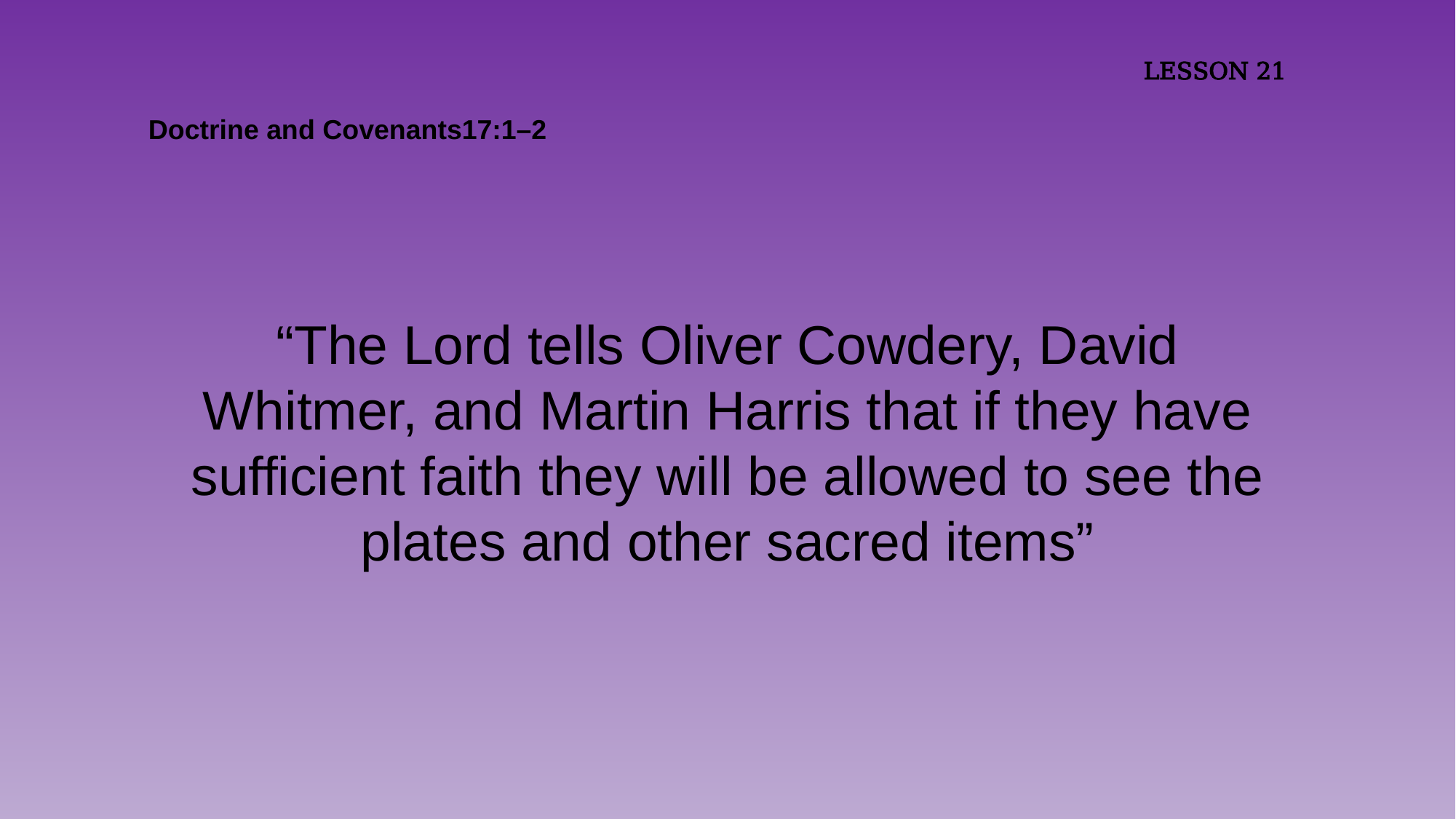

LESSON 21
Doctrine and Covenants17:1–2
“The Lord tells Oliver Cowdery, David Whitmer, and Martin Harris that if they have sufficient faith they will be allowed to see the plates and other sacred items”